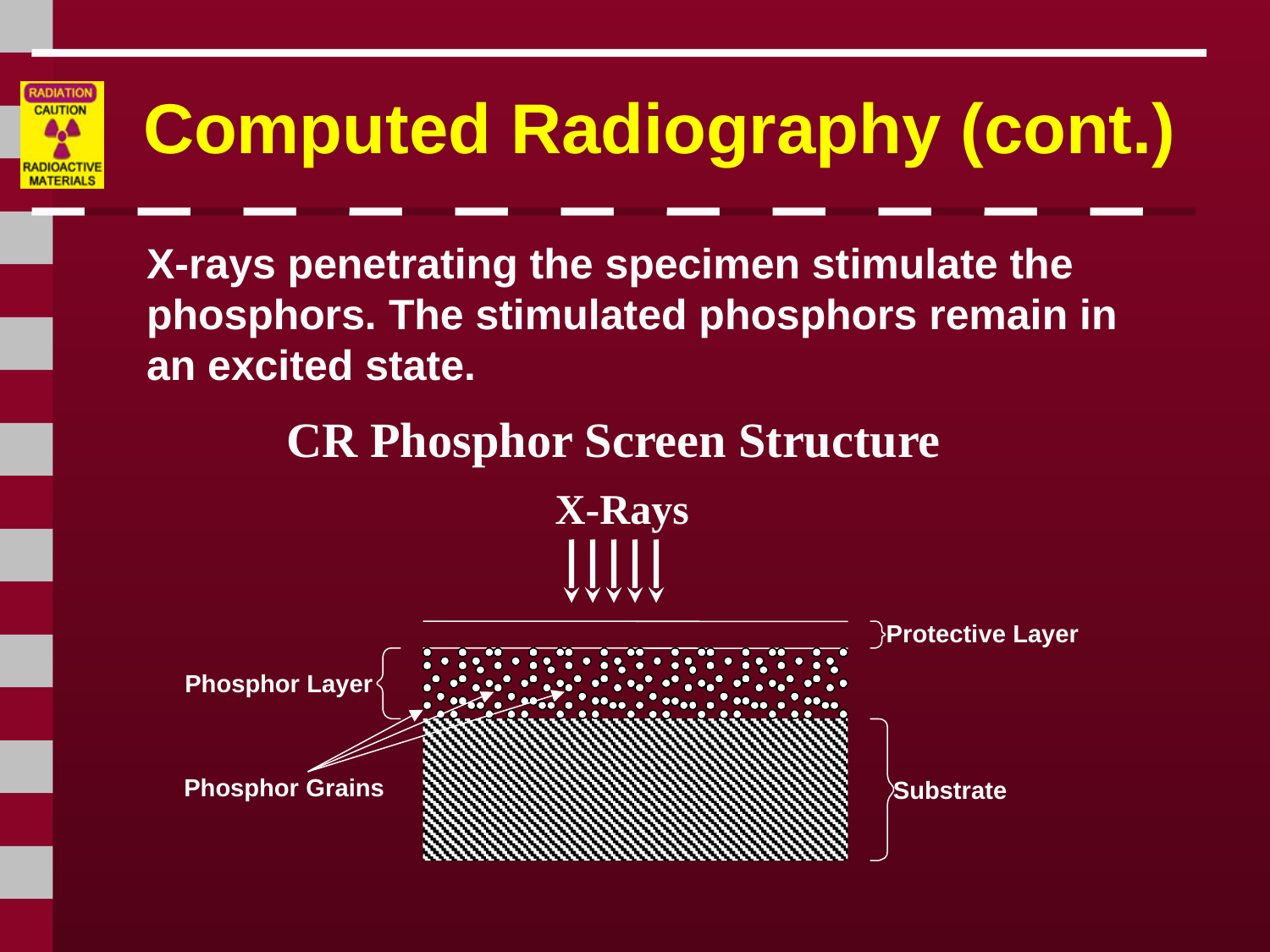

# Computed Radiography (cont.)
X-rays penetrating the specimen stimulate the phosphors. The stimulated phosphors remain in an excited state.
CR Phosphor Screen Structure
X-Rays

Protective Layer

Phosphor Layer

Phosphor Grains
Substrate